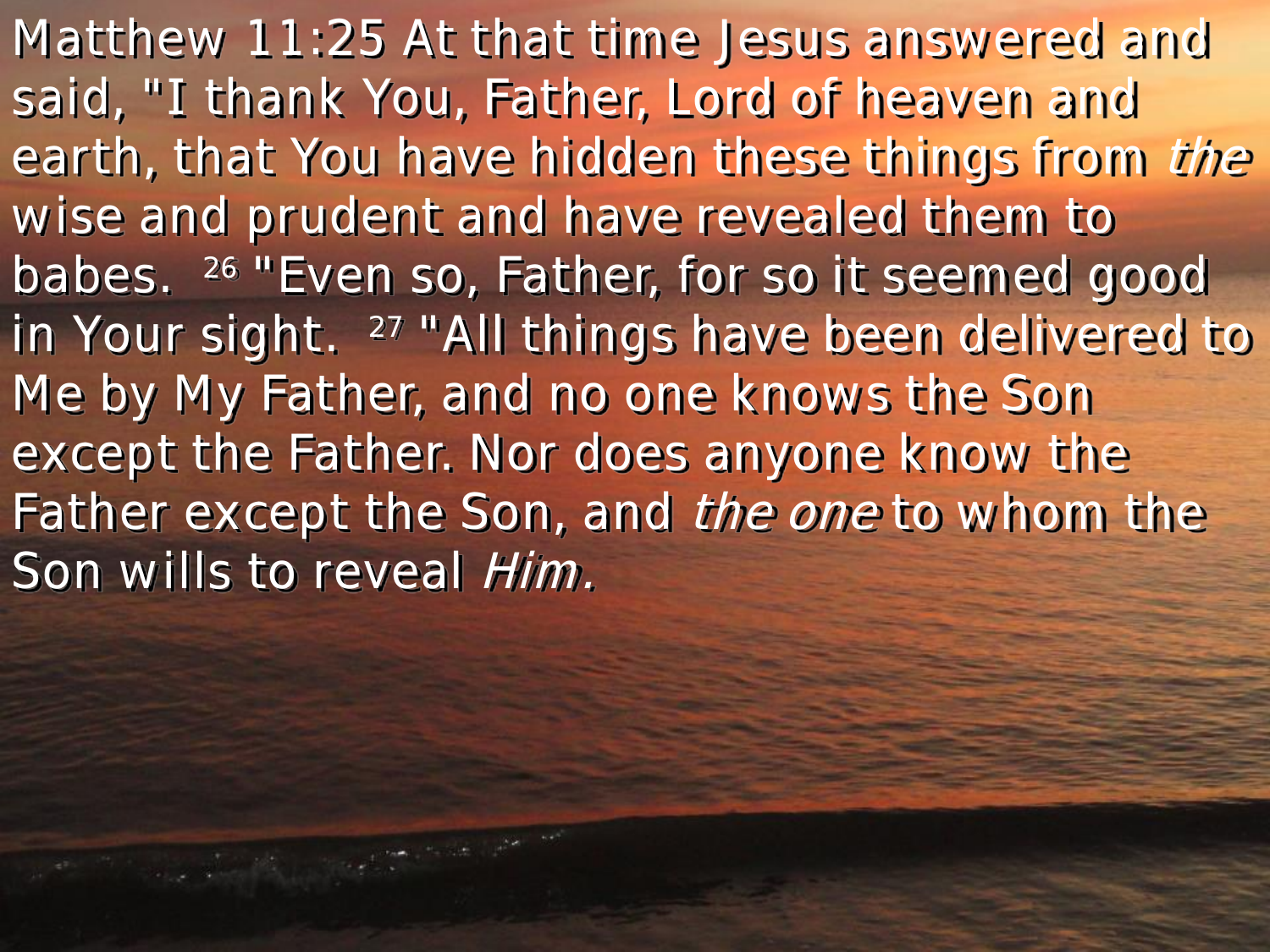

Matthew 11:25 At that time Jesus answered and said, "I thank You, Father, Lord of heaven and earth, that You have hidden these things from the wise and prudent and have revealed them to babes.  26 "Even so, Father, for so it seemed good in Your sight.  27 "All things have been delivered to Me by My Father, and no one knows the Son except the Father. Nor does anyone know the Father except the Son, and the one to whom the Son wills to reveal Him.